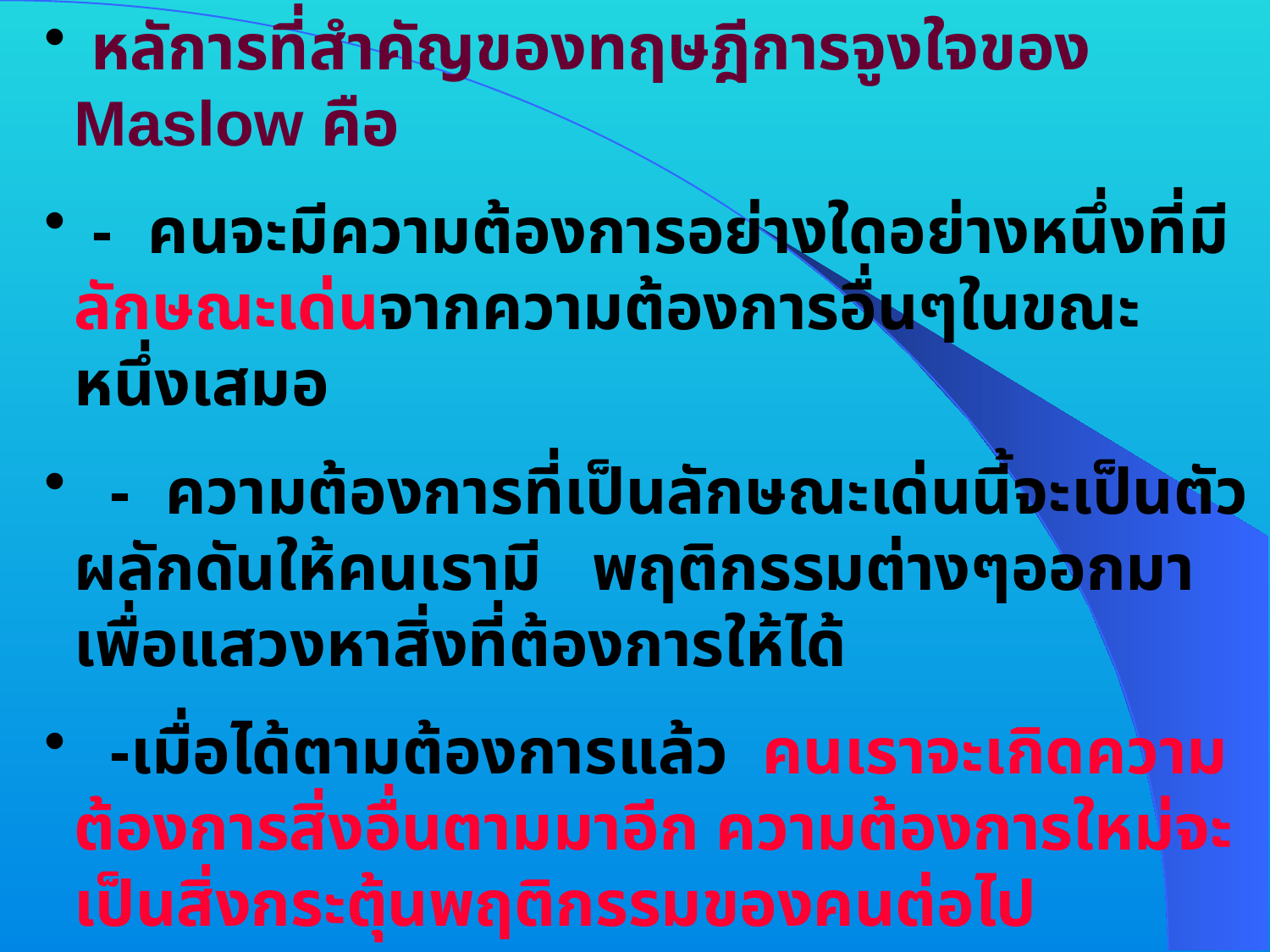

หลัการที่สำคัญของทฤษฎีการจูงใจของ Maslow คือ
 -  คนจะมีความต้องการอย่างใดอย่างหนึ่งที่มีลักษณะเด่นจากความต้องการอื่นๆในขณะหนึ่งเสมอ
  -  ความต้องการที่เป็นลักษณะเด่นนี้จะเป็นตัวผลักดันให้คนเรามี   พฤติกรรมต่างๆออกมา เพื่อแสวงหาสิ่งที่ต้องการให้ได้
  -เมื่อได้ตามต้องการแล้ว  คนเราจะเกิดความต้องการสิ่งอื่นตามมาอีก ความต้องการใหม่จะเป็นสิ่งกระตุ้นพฤติกรรมของคนต่อไป
   Maslow เชื่อว่าคนส่วนใหญ่จะมีความต้องการที่มีลักษณะเด่นเพียงอย่างเดียวและจะเป็นตัวผลักดันให้คนมีพฤติกรรมต่างๆเพื่อแสวงหาสิ่งที่ต้องการ